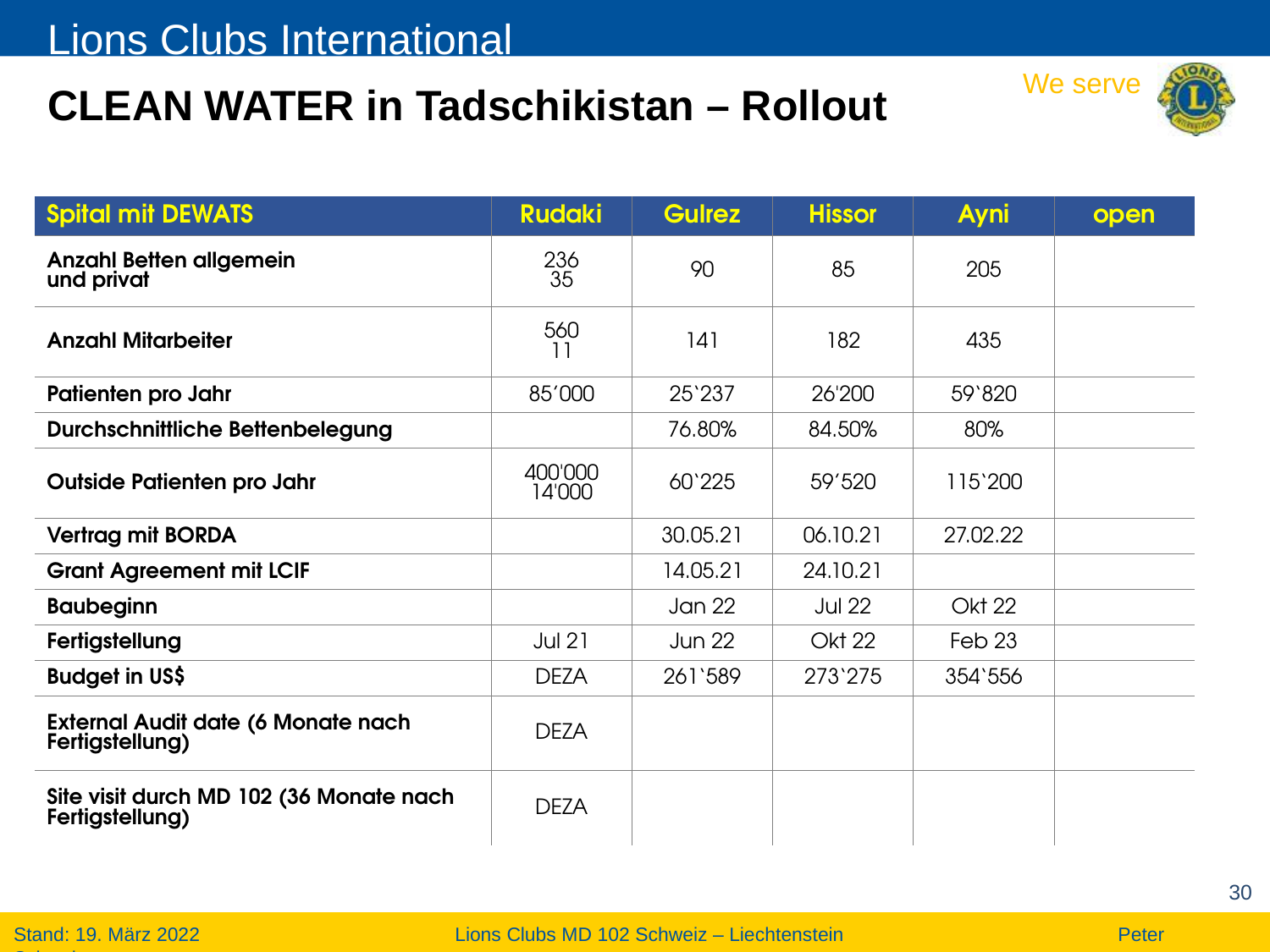

# CLEAN WATER in Tadschikistan – Rollout
| Spital mit DEWATS | Rudaki | Gulrez | Hissor | Ayni | open |
| --- | --- | --- | --- | --- | --- |
| Anzahl Betten allgemein und privat | 236 35 | 90 | 85 | 205 |  |
| Anzahl Mitarbeiter | 560 11 | 141 | 182 | 435 |  |
| Patienten pro Jahr | 85’000 | 25‘237 | 26'200 | 59‘820 |  |
| Durchschnittliche Bettenbelegung |  | 76.80% | 84.50% | 80% |  |
| Outside Patienten pro Jahr | 400'000 14'000 | 60‘225 | 59’520 | 115‘200 |  |
| Vertrag mit BORDA |  | 30.05.21 | 06.10.21 | 27.02.22 |  |
| Grant Agreement mit LCIF |  | 14.05.21 | 24.10.21 |  |  |
| Baubeginn |  | Jan 22 | Jul 22 | Okt 22 |  |
| Fertigstellung | Jul 21 | Jun 22 | Okt 22 | Feb 23 |  |
| Budget in US$ | DEZA | 261‘589 | 273‘275 | 354‘556 |  |
| External Audit date (6 Monate nach Fertigstellung) | DEZA |  |  |  |  |
| Site visit durch MD 102 (36 Monate nach Fertigstellung) | DEZA |  |  |  |  |
30